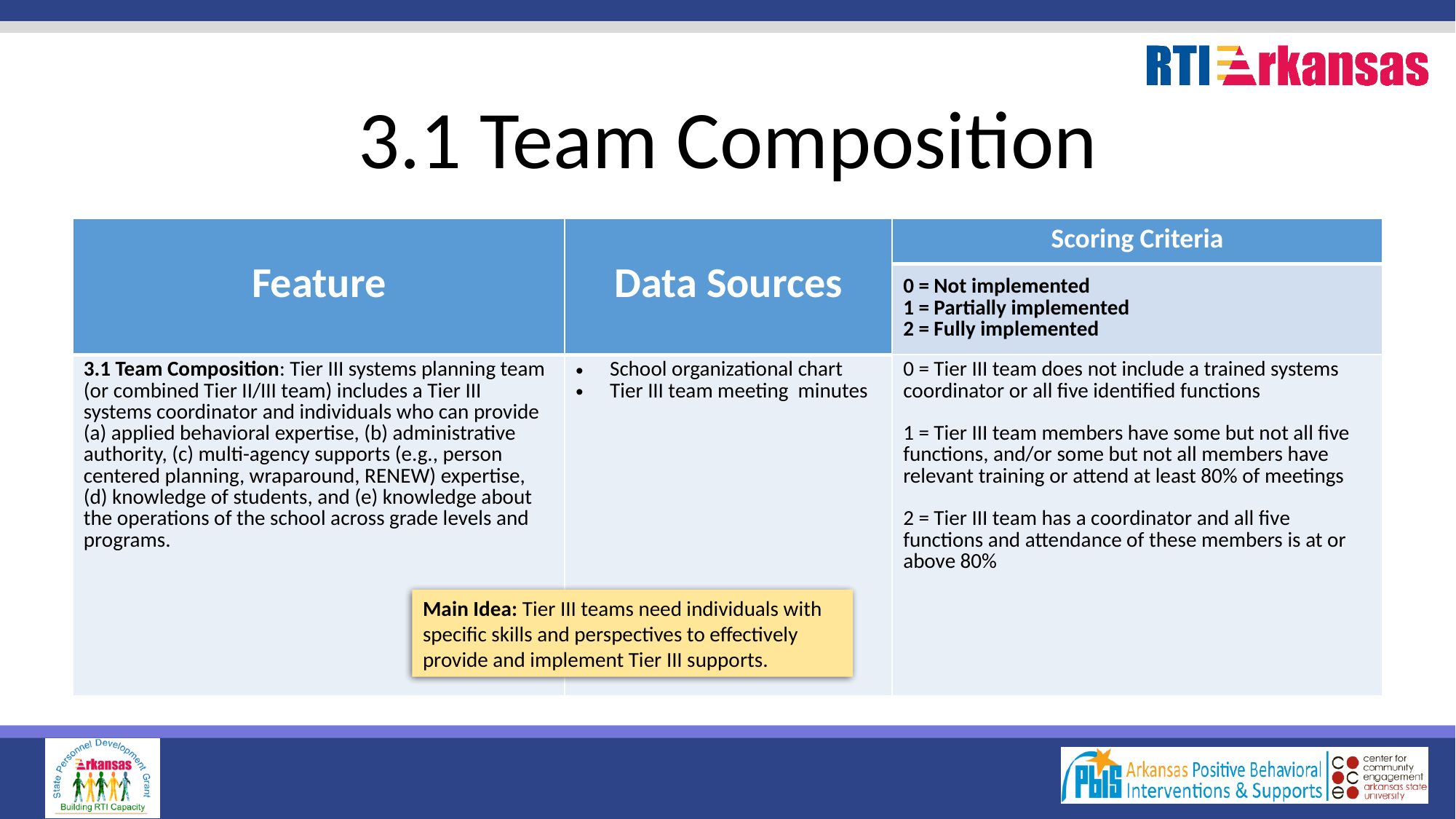

# 3.1 Team Composition
| Feature | Data Sources | Scoring Criteria |
| --- | --- | --- |
|  |  | 0 = Not implemented 1 = Partially implemented 2 = Fully implemented |
| 3.1 Team Composition: Tier III systems planning team (or combined Tier II/III team) includes a Tier III systems coordinator and individuals who can provide (a) applied behavioral expertise, (b) administrative authority, (c) multi-agency supports (e.g., person centered planning, wraparound, RENEW) expertise, (d) knowledge of students, and (e) knowledge about the operations of the school across grade levels and programs. | School organizational chart Tier III team meeting minutes | 0 = Tier III team does not include a trained systems coordinator or all five identified functions 1 = Tier III team members have some but not all five functions, and/or some but not all members have relevant training or attend at least 80% of meetings 2 = Tier III team has a coordinator and all five functions and attendance of these members is at or above 80% |
Main Idea: Tier III teams need individuals with specific skills and perspectives to effectively provide and implement Tier III supports.